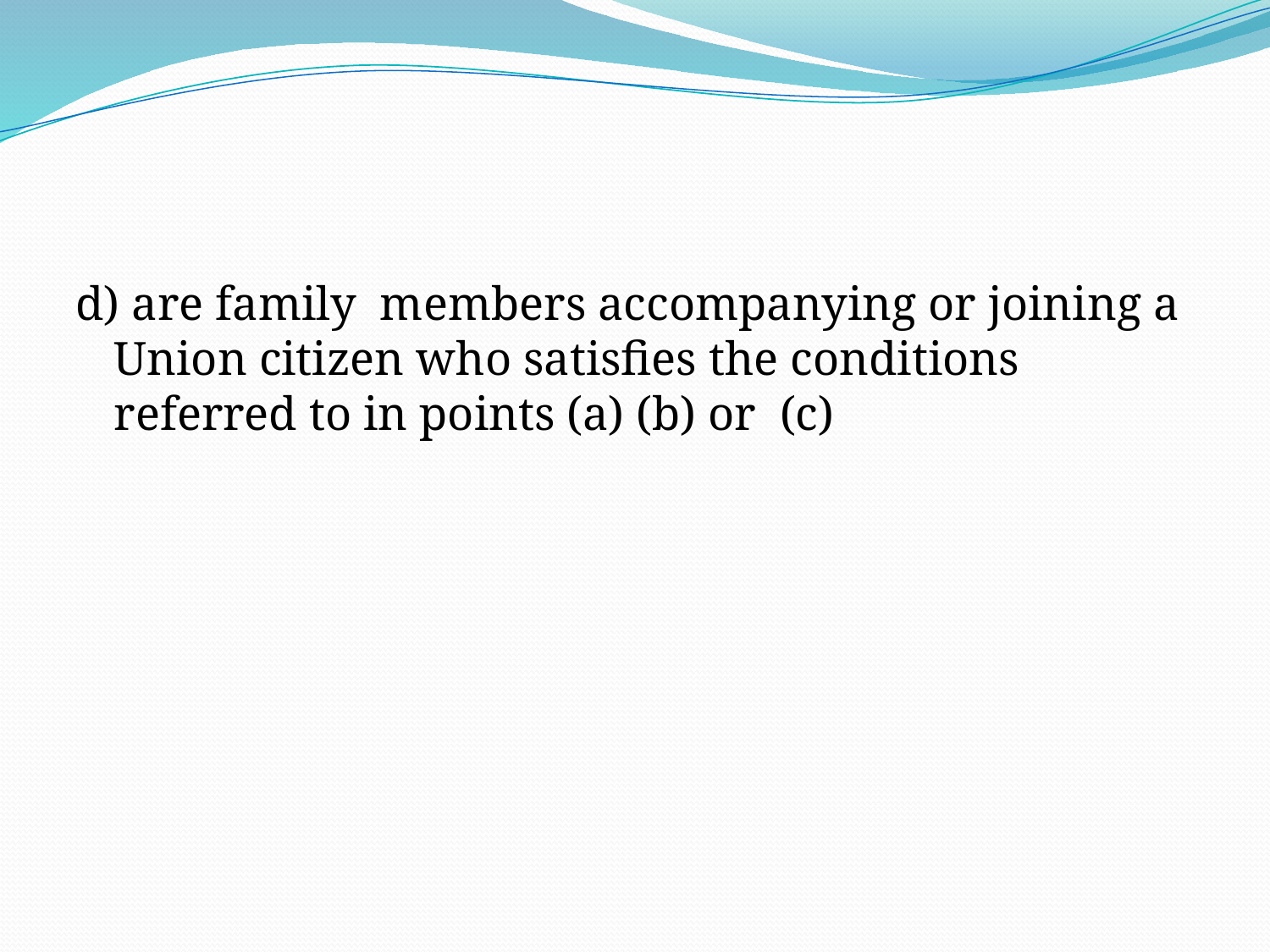

#
d) are family  members accompanying or joining a Union citizen who satisfies the conditions referred to in points (a) (b) or  (c)